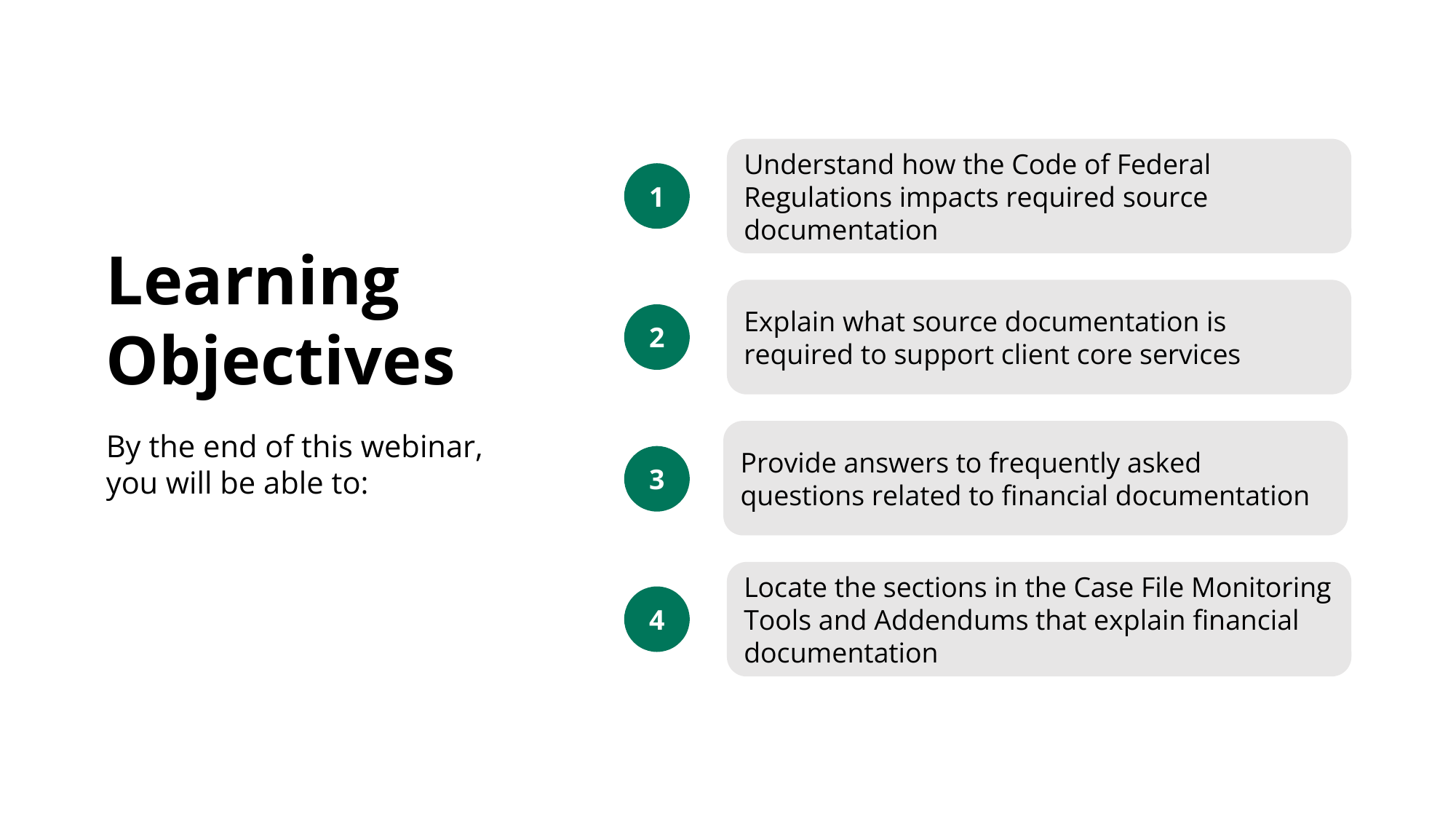

Understand how the Code of Federal Regulations impacts required source documentation
1
Learning
Objectives
Explain what source documentation is required to support client core services
2
Provide answers to frequently asked questions related to financial documentation
By the end of this webinar, you will be able to:
3
Locate the sections in the Case File Monitoring Tools and Addendums that explain financial documentation
4